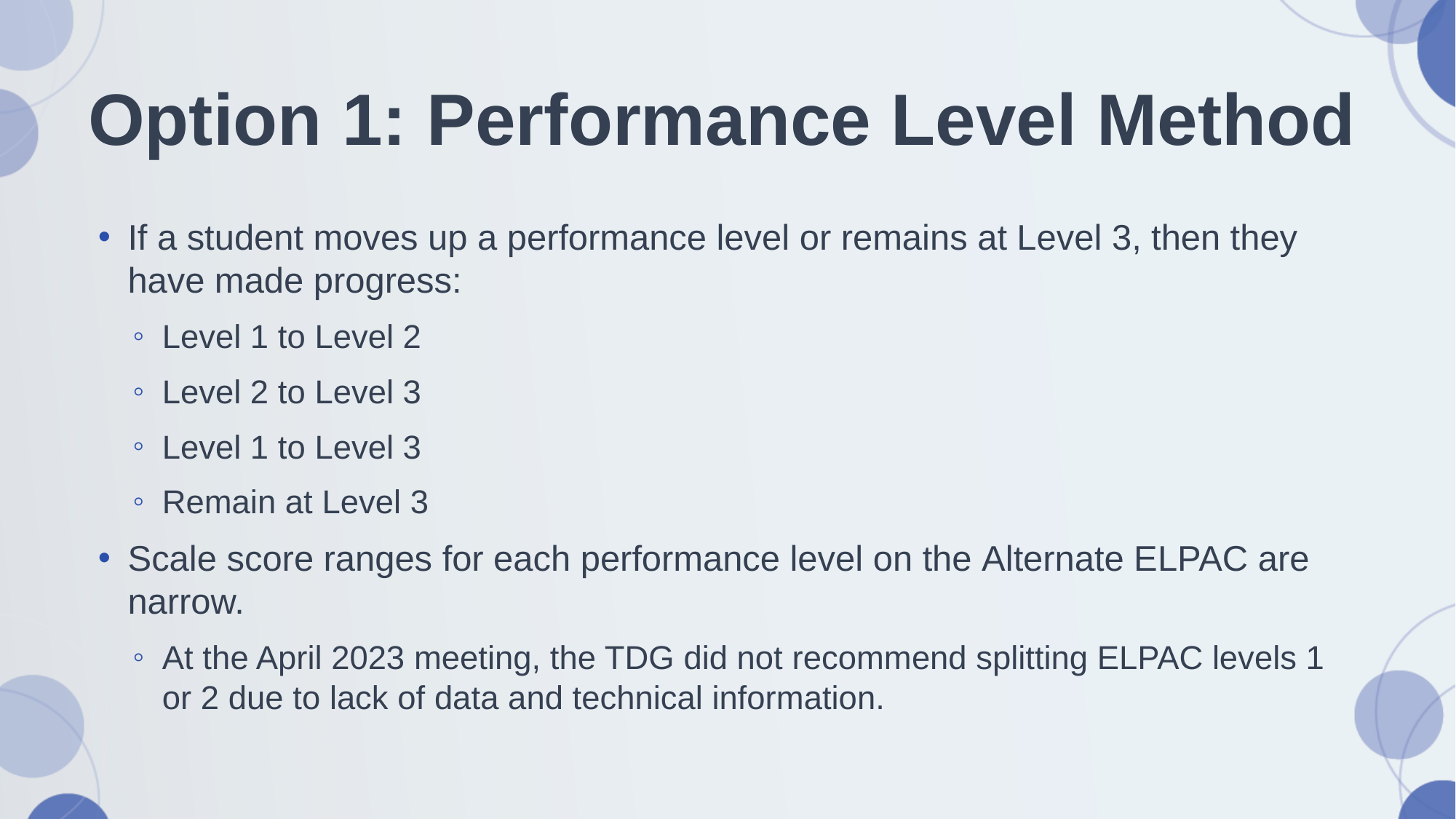

# Option 1: Performance Level Method
If a student moves up a performance level or remains at Level 3, then they have made progress:
Level 1 to Level 2
Level 2 to Level 3
Level 1 to Level 3
Remain at Level 3
Scale score ranges for each performance level on the Alternate ELPAC are narrow.
At the April 2023 meeting, the TDG did not recommend splitting ELPAC levels 1 or 2 due to lack of data and technical information.